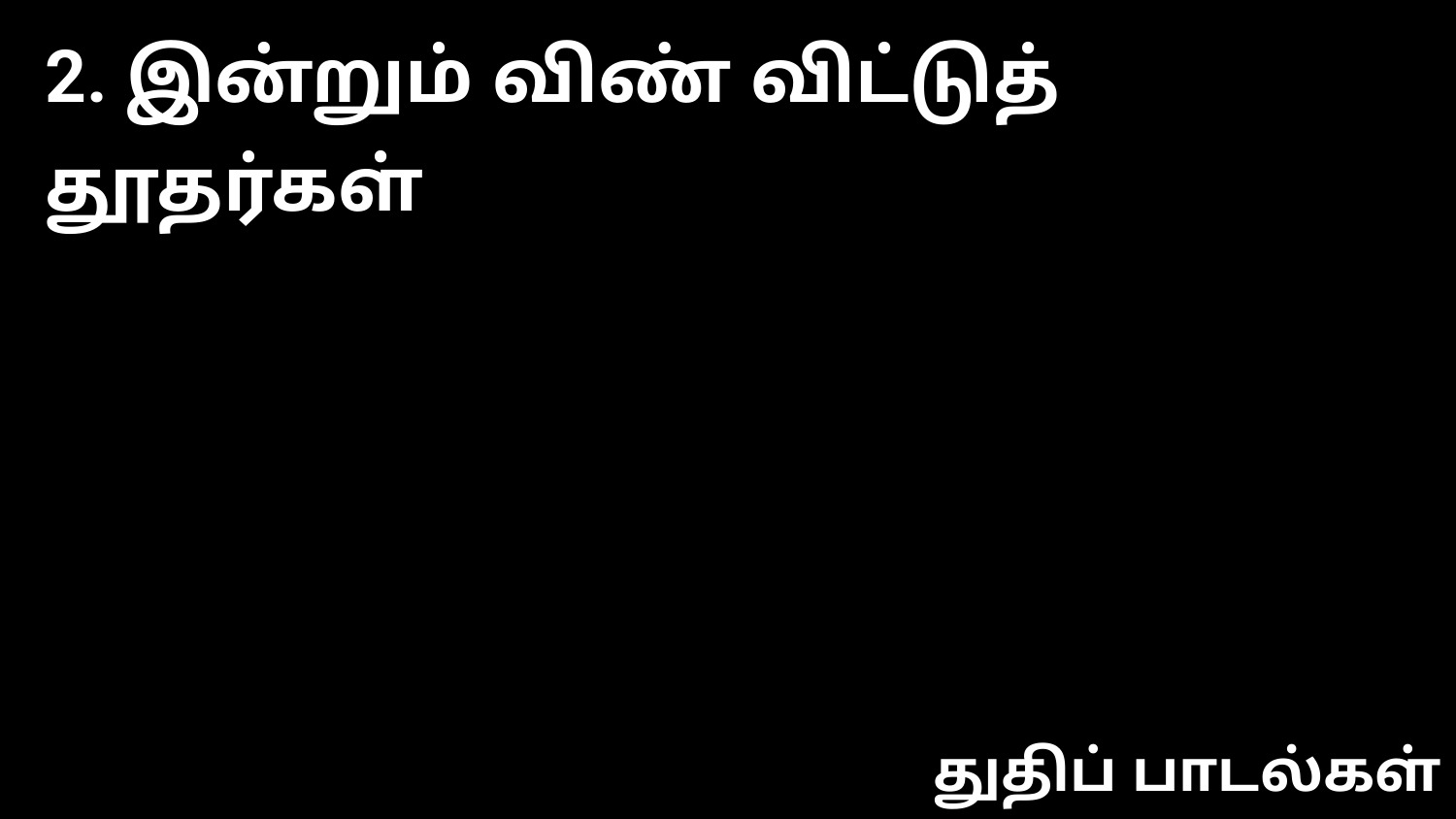

2. இன்றும் விண் விட்டுத் தூதர்கள்
துதிப் பாடல்கள்